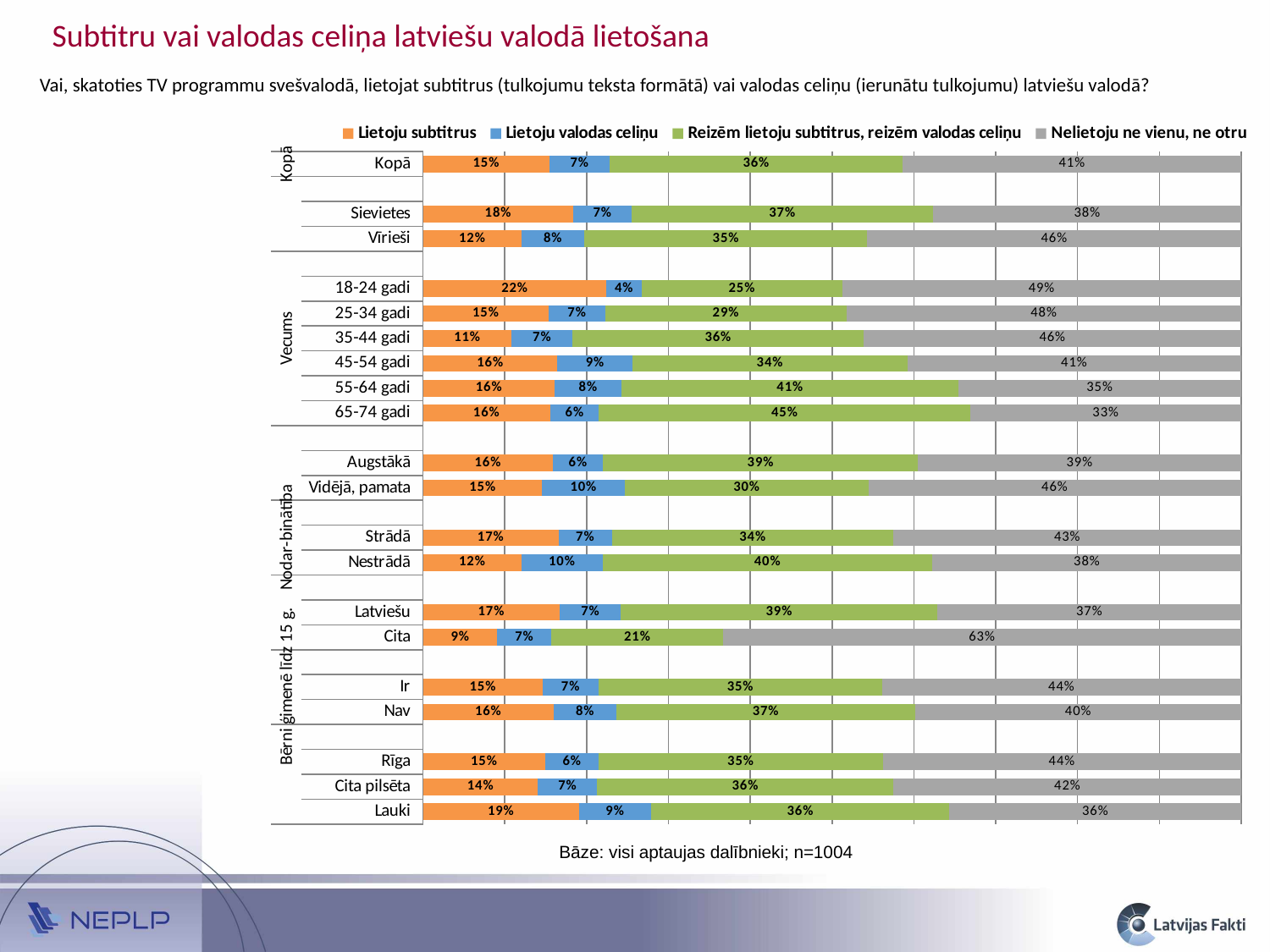

Subtitru vai valodas celiņa latviešu valodā lietošana
Vai, skatoties TV programmu svešvalodā, lietojat subtitrus (tulkojumu teksta formātā) vai valodas celiņu (ierunātu tulkojumu) latviešu valodā?

### Chart

| Category | Lietoju subtitrus | Lietoju valodas celiņu | Reizēm lietoju subtitrus, reizēm valodas celiņu | Nelietoju ne vienu, ne otru |
|---|---|---|---|---|
| Lauki | 0.19060699826648184 | 0.08807249766283204 | 0.3648108191019256 | 0.3565096849687599 |
| Cita pilsēta | 0.14055727364393472 | 0.07223474980002545 | 0.36244307612605575 | 0.42476490042998477 |
| Rīga | 0.14955538266600976 | 0.0648825326925885 | 0.3477959375898182 | 0.4377661470515852 |
|  | None | None | None | None |
| Nav | 0.1597296408899009 | 0.07639309426296204 | 0.3654612408665191 | 0.3984160239806159 |
| Ir | 0.14620809653735645 | 0.06850802785576432 | 0.34621750997886486 | 0.4390663656280163 |
|  | None | None | None | None |
| Cita | 0.09092238118264992 | 0.06604815385239277 | 0.20995449372026165 | 0.633074971244696 |
| Latviešu | 0.16701303274835627 | 0.07489454739720439 | 0.3869367711493593 | 0.37115564870507717 |
|  | None | None | None | None |
| Nestrādā | 0.12053403924553237 | 0.09895007791929117 | 0.4031978076481471 | 0.37731807518702887 |
| Strādā | 0.16565585485531592 | 0.06529738832992761 | 0.34392975744072535 | 0.42511699937402747 |
|  | None | None | None | None |
| Vidējā, pamata | 0.14575380173118999 | 0.1008160729536497 | 0.29807676174601755 | 0.4553533635691431 |
| Augstākā | 0.1587175713197254 | 0.061208324031882484 | 0.3853010374552096 | 0.3947730671931807 |
|  | None | None | None | None |
| 65-74 gadi | 0.15556608135281608 | 0.05941106446056236 | 0.45385671367658387 | 0.33116614051003784 |
| 55-64 gadi | 0.16125744733170008 | 0.08147534421008426 | 0.41166381928458134 | 0.3456033891736359 |
| 45-54 gadi | 0.1643040130820345 | 0.09191530759688474 | 0.33574820555898205 | 0.4080324737620986 |
| 35-44 gadi | 0.1082743602346075 | 0.07452218937763899 | 0.3560146667383354 | 0.4611887836494185 |
| 25-34 gadi | 0.15355309068720974 | 0.06921245478592464 | 0.2949381030075511 | 0.48229635151931405 |
| 18-24 gadi | 0.2244672056859703 | 0.04268608503135798 | 0.24517141499298017 | 0.48767529428969136 |
|  | None | None | None | None |
| Vīrieši | 0.12053173661376006 | 0.07665204078200798 | 0.3458792419467622 | 0.4569369806574696 |
| Sievietes | 0.18396240492013582 | 0.07073433417805194 | 0.36895558939901996 | 0.37634767150279347 |
|  | None | None | None | None |
| Kopā | 0.15470632166920303 | 0.07346375390012841 | 0.3583121016317167 | 0.41351782279894833 |
Bāze: visi aptaujas dalībnieki; n=1004